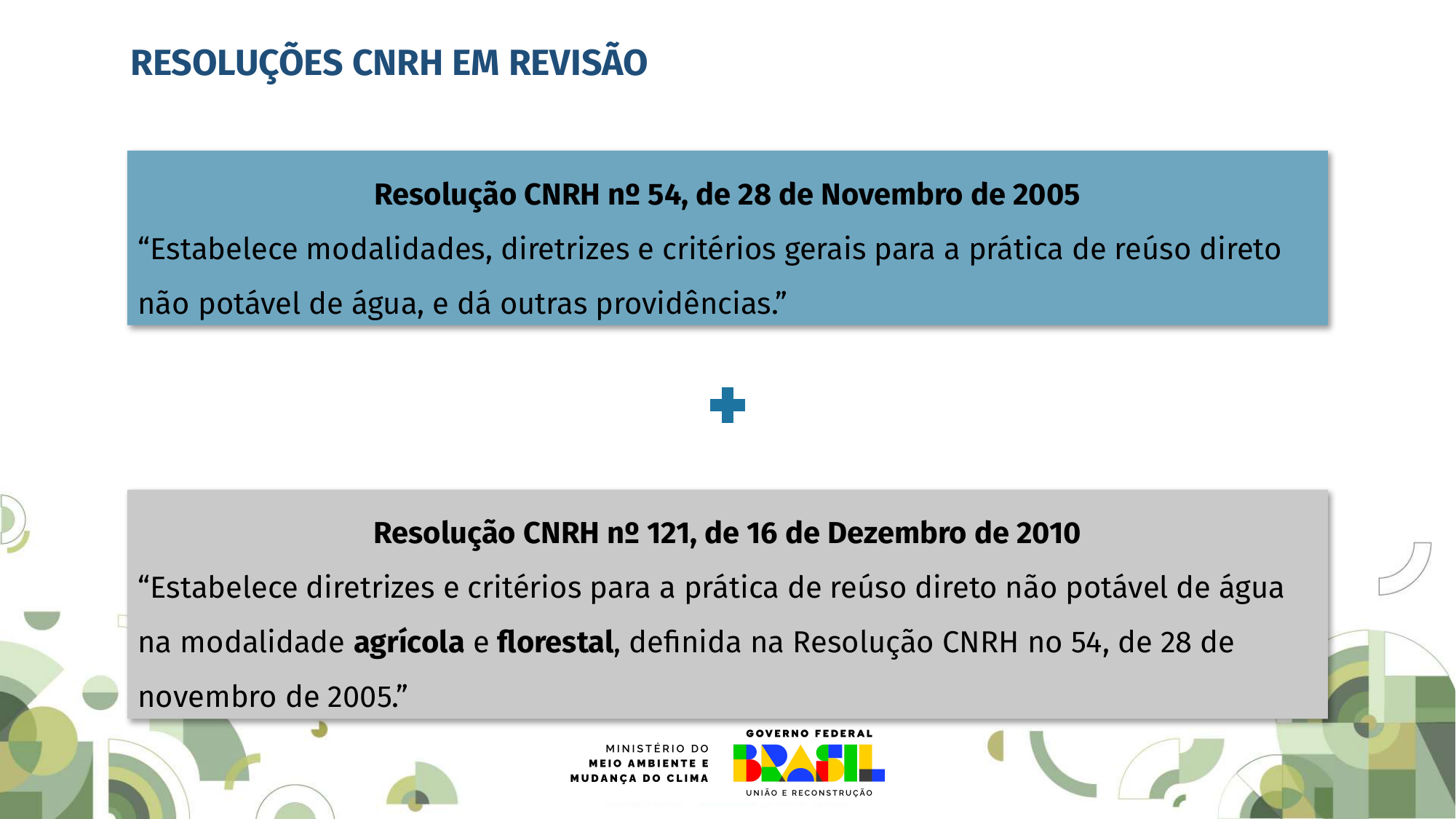

RESOLUÇÕES CNRH EM REVISÃO
Resolução CNRH nº 54, de 28 de Novembro de 2005
“Estabelece modalidades, diretrizes e critérios gerais para a prática de reúso direto não potável de água, e dá outras providências.”

Resolução CNRH nº 121, de 16 de Dezembro de 2010
“Estabelece diretrizes e critérios para a prática de reúso direto não potável de água na modalidade agrícola e florestal, definida na Resolução CNRH no 54, de 28 de novembro de 2005.”